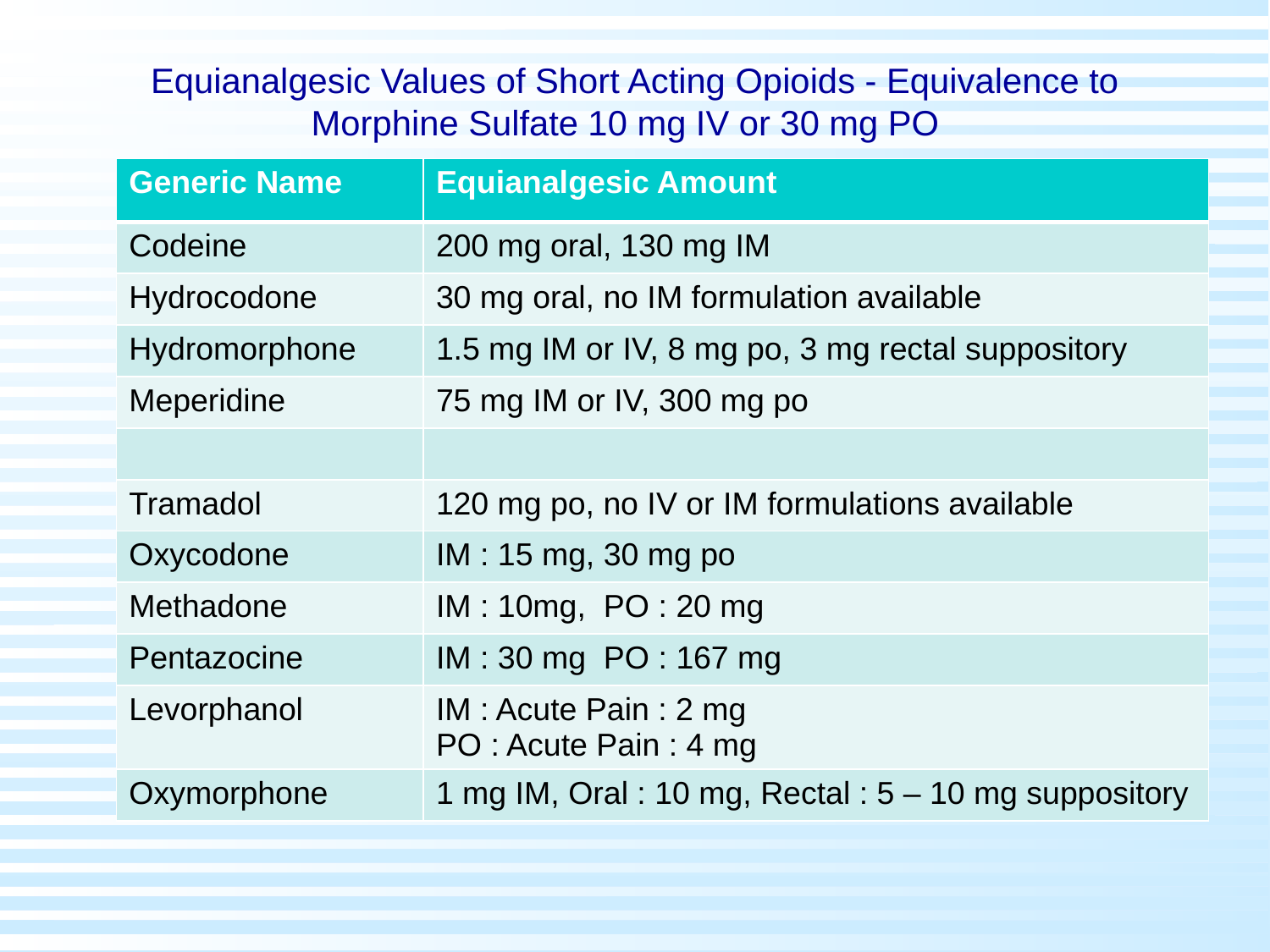

# Equianalgesic Values of Short Acting Opioids - Equivalence to Morphine Sulfate 10 mg IV or 30 mg PO
| Generic Name | Equianalgesic Amount |
| --- | --- |
| Codeine | 200 mg oral, 130 mg IM |
| Hydrocodone | 30 mg oral, no IM formulation available |
| Hydromorphone | 1.5 mg IM or IV, 8 mg po, 3 mg rectal suppository |
| Meperidine | 75 mg IM or IV, 300 mg po |
|  |  |
| Tramadol | 120 mg po, no IV or IM formulations available |
| Oxycodone | IM : 15 mg, 30 mg po |
| Methadone | IM : 10mg, PO : 20 mg |
| Pentazocine | IM : 30 mg PO : 167 mg |
| Levorphanol | IM : Acute Pain : 2 mg PO : Acute Pain : 4 mg |
| Oxymorphone | 1 mg IM, Oral : 10 mg, Rectal : 5 – 10 mg suppository |